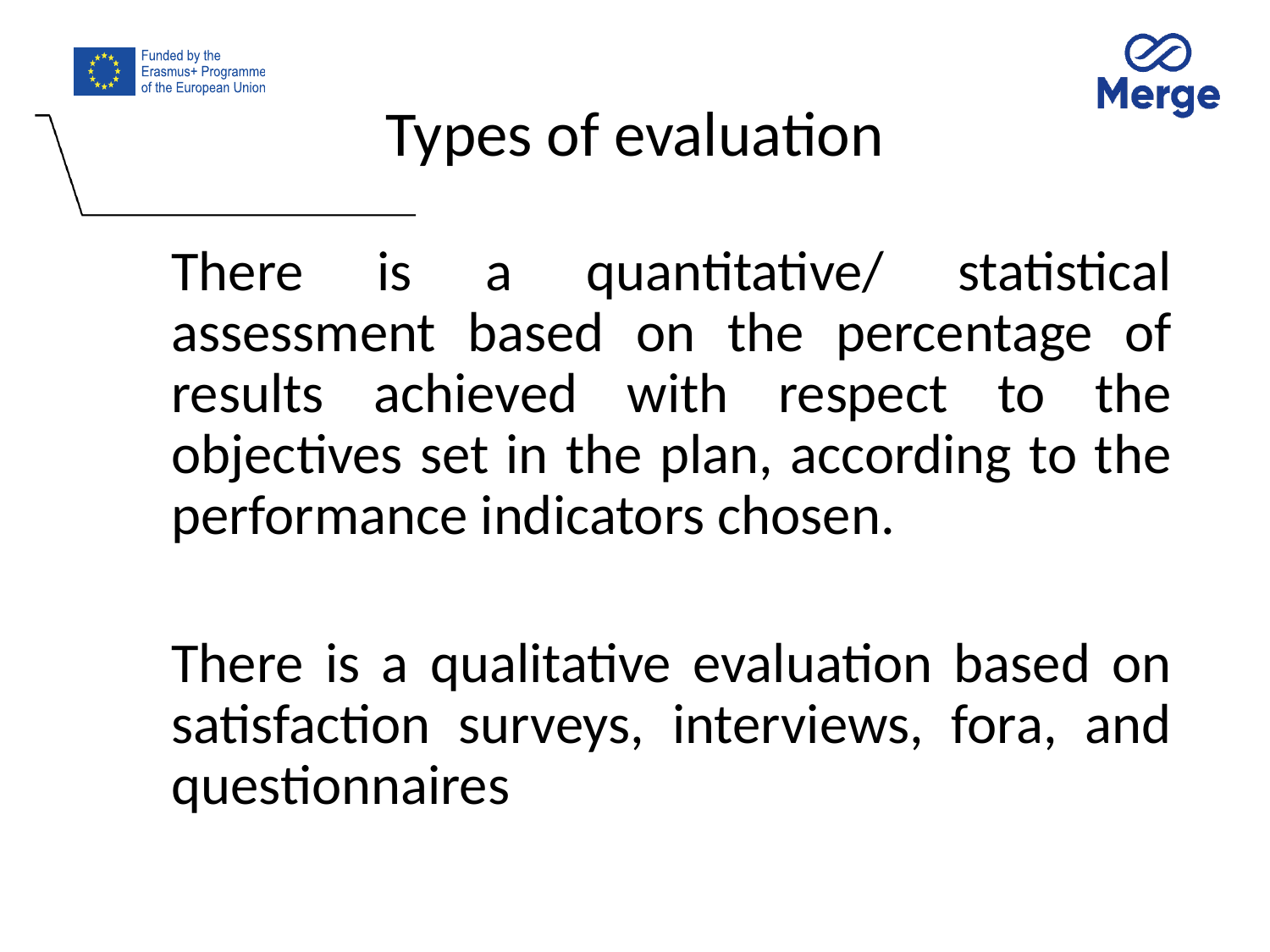

# Types of evaluation
There is a quantitative/ statistical assessment based on the percentage of results achieved with respect to the objectives set in the plan, according to the performance indicators chosen.

There is a qualitative evaluation based on satisfaction surveys, interviews, fora, and questionnaires